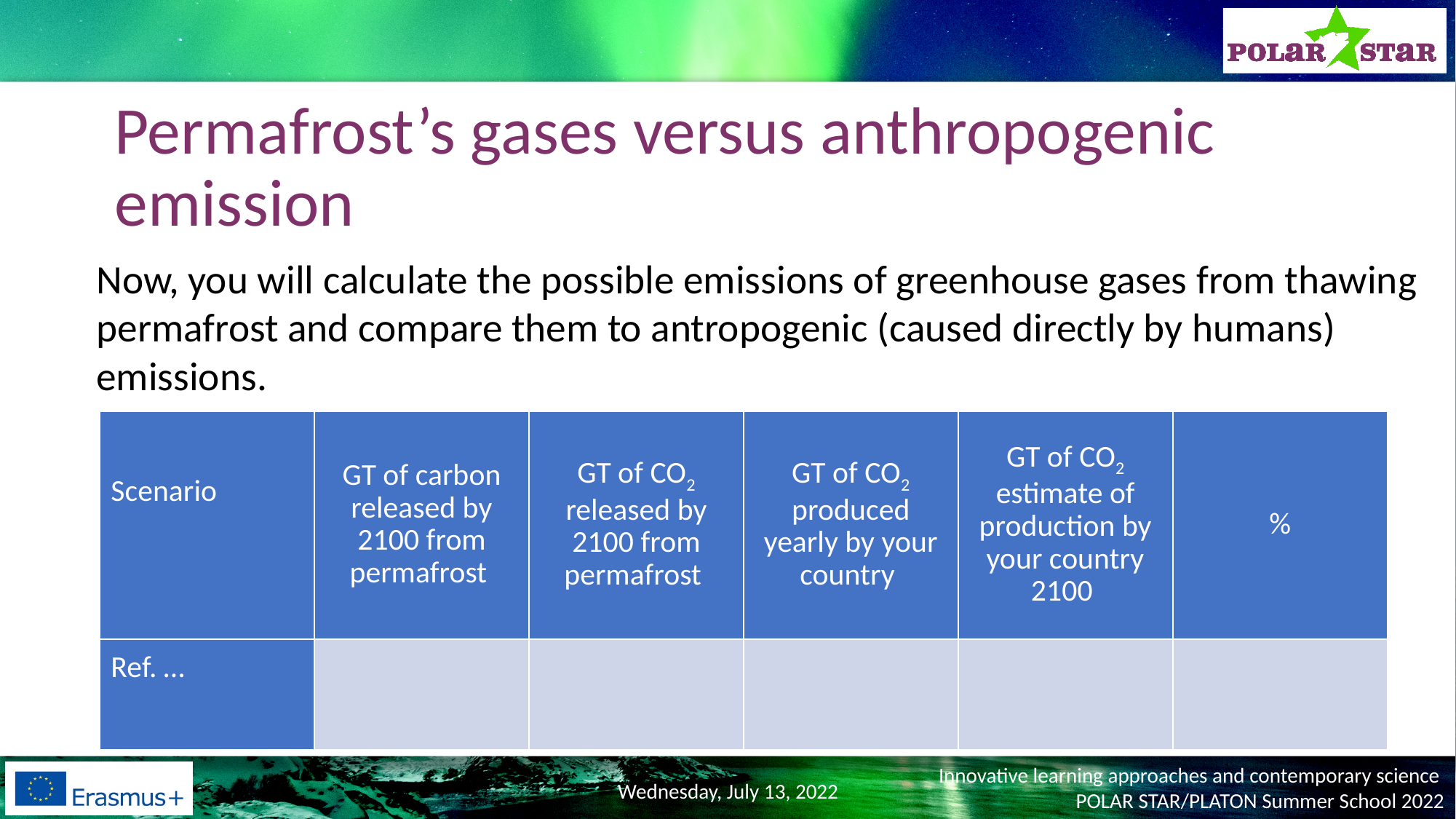

# Permafrost’s gases versus anthropogenic emission
Now, you will calculate the possible emissions of greenhouse gases from thawing permafrost and compare them to antropogenic (caused directly by humans) emissions.
| Scenario | GT of carbon released by 2100 from permafrost | GT of CO2 released by 2100 from permafrost | GT of CO2 produced yearly by your country | GT of CO2 estimate of production by your country 2100 | % |
| --- | --- | --- | --- | --- | --- |
| Ref. … |  |  |  |  |  |